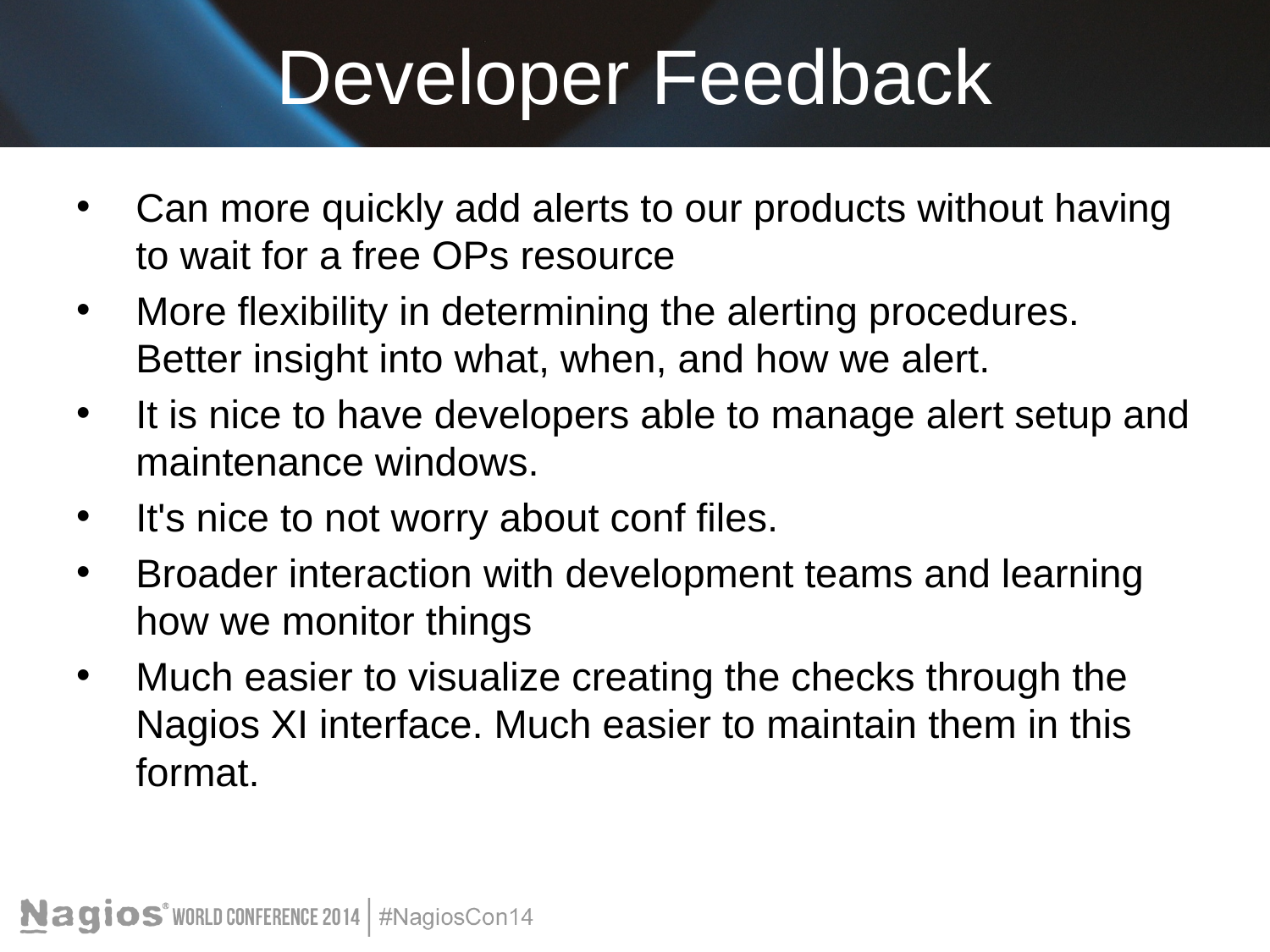

# Developer Feedback
Can more quickly add alerts to our products without having to wait for a free OPs resource
More flexibility in determining the alerting procedures. Better insight into what, when, and how we alert.
It is nice to have developers able to manage alert setup and maintenance windows.
It's nice to not worry about conf files.
Broader interaction with development teams and learning how we monitor things
Much easier to visualize creating the checks through the Nagios XI interface. Much easier to maintain them in this format.